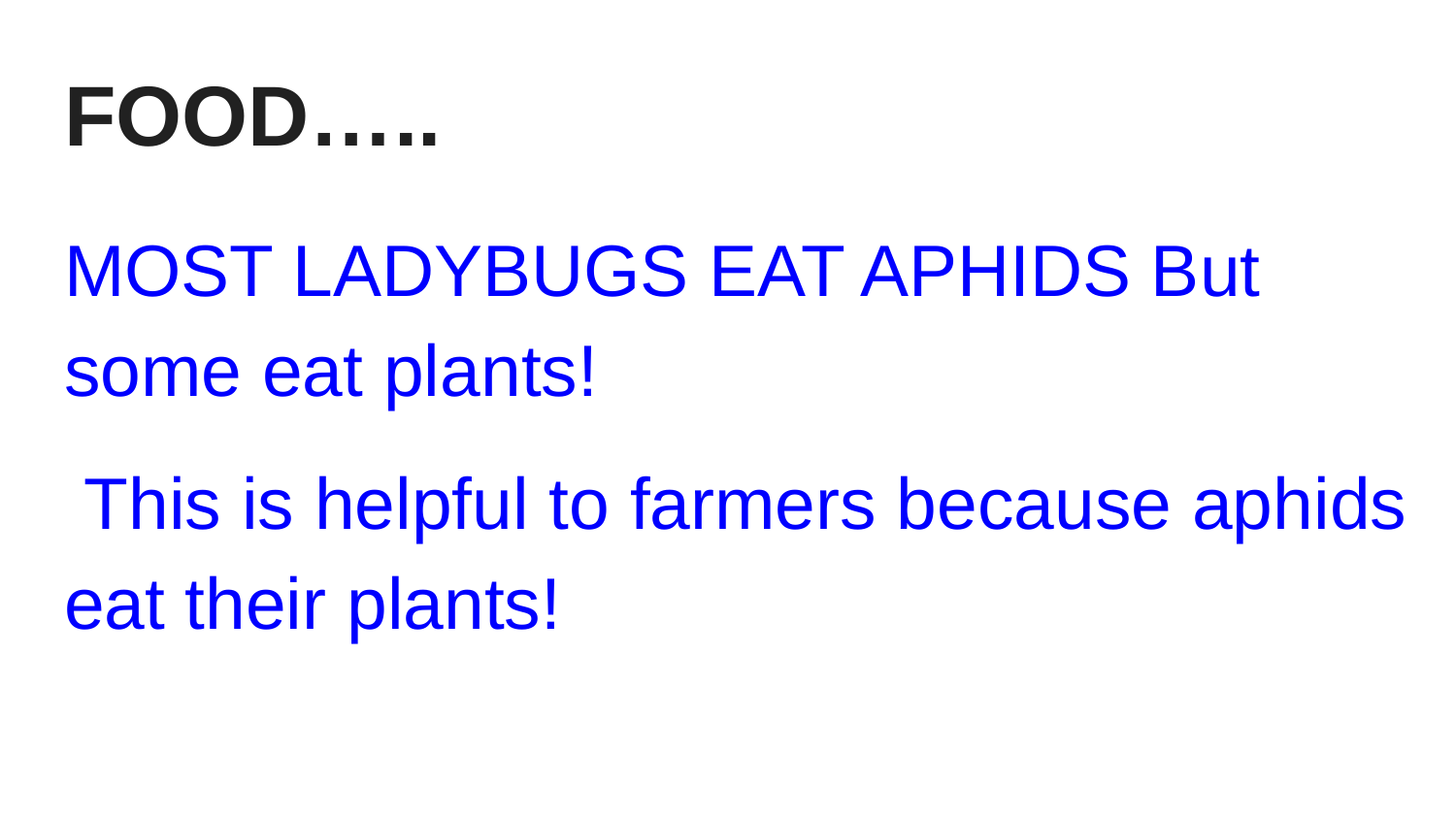

# FOOD…..
MOST LADYBUGS EAT APHIDS But some eat plants!
 This is helpful to farmers because aphids eat their plants!